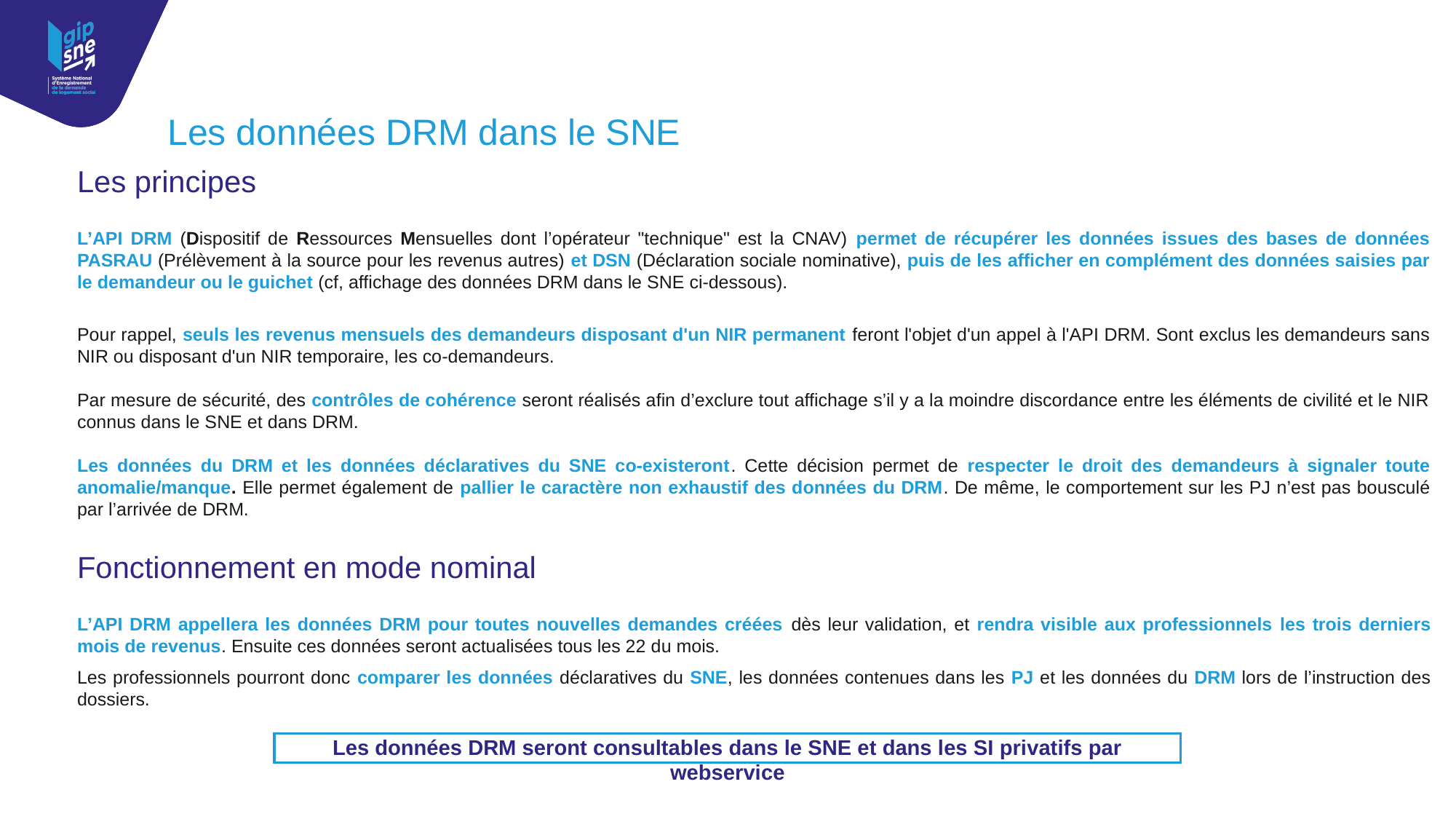

# Les données DRM dans le SNE
Les principes

L’API DRM (Dispositif de Ressources Mensuelles dont l’opérateur "technique" est la CNAV) permet de récupérer les données issues des bases de données PASRAU (Prélèvement à la source pour les revenus autres) et DSN (Déclaration sociale nominative), puis de les afficher en complément des données saisies par le demandeur ou le guichet (cf, affichage des données DRM dans le SNE ci-dessous).

Pour rappel, seuls les revenus mensuels des demandeurs disposant d'un NIR permanent feront l'objet d'un appel à l'API DRM. Sont exclus les demandeurs sans NIR ou disposant d'un NIR temporaire, les co-demandeurs.

Par mesure de sécurité, des contrôles de cohérence seront réalisés afin d’exclure tout affichage s’il y a la moindre discordance entre les éléments de civilité et le NIR connus dans le SNE et dans DRM.

Les données du DRM et les données déclaratives du SNE co-existeront. Cette décision permet de respecter le droit des demandeurs à signaler toute anomalie/manque. Elle permet également de pallier le caractère non exhaustif des données du DRM. De même, le comportement sur les PJ n’est pas bousculé par l’arrivée de DRM.

Fonctionnement en mode nominal

L’API DRM appellera les données DRM pour toutes nouvelles demandes créées dès leur validation, et rendra visible aux professionnels les trois derniers mois de revenus. Ensuite ces données seront actualisées tous les 22 du mois.
Les professionnels pourront donc comparer les données déclaratives du SNE, les données contenues dans les PJ et les données du DRM lors de l’instruction des dossiers.

Les données DRM seront consultables dans le SNE et dans les SI privatifs par webservice